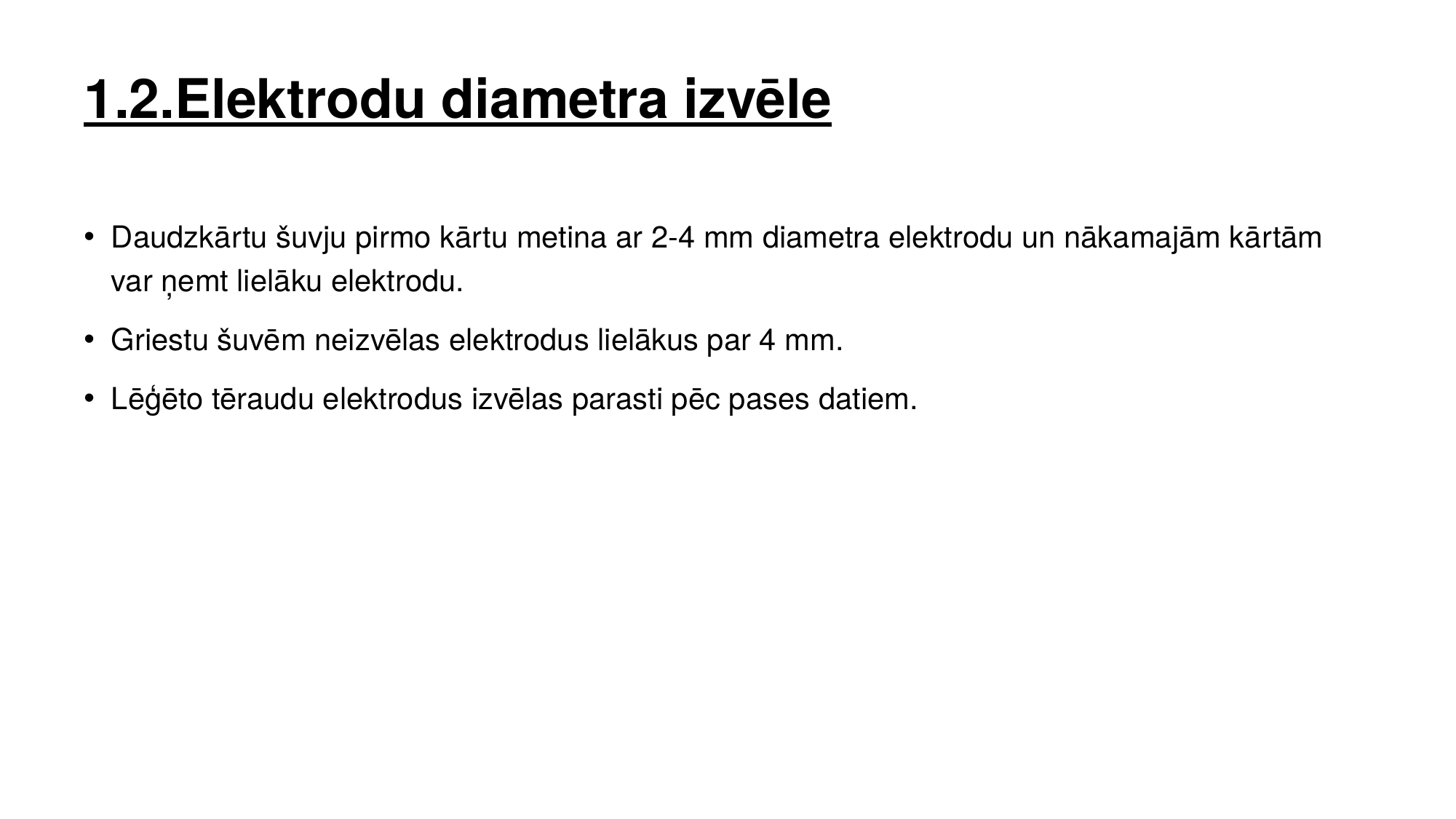

# 1.2.Elektrodu diametra izvēle
Daudzkārtu šuvju pirmo kārtu metina ar 2-4 mm diametra elektrodu un nākamajām kārtām var ņemt lielāku elektrodu.
Griestu šuvēm neizvēlas elektrodus lielākus par 4 mm.
Lēģēto tēraudu elektrodus izvēlas parasti pēc pases datiem.